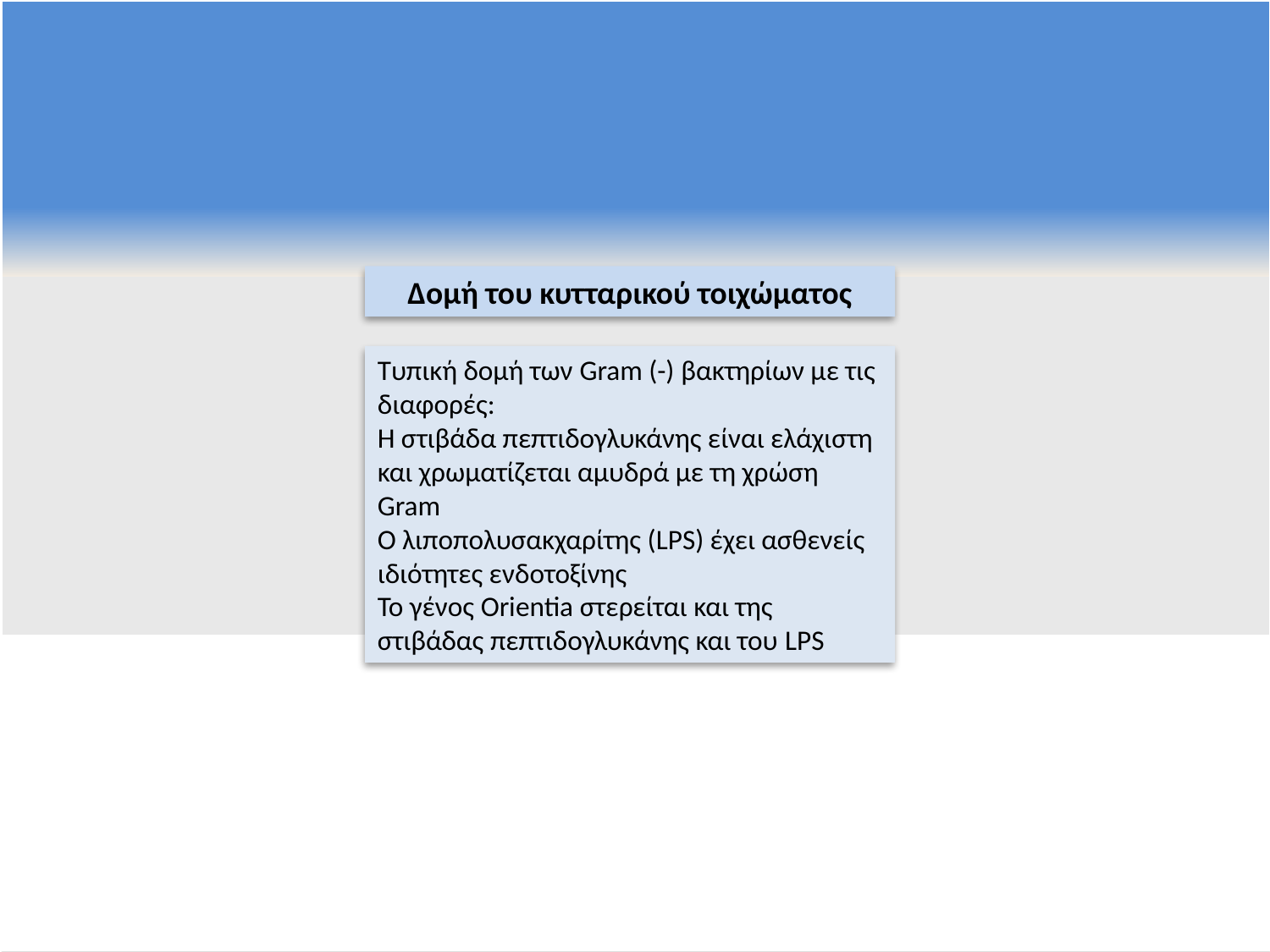

Δομή του κυτταρικού τοιχώματος
Τυπική δομή των Gram (-) βακτηρίων με τις διαφορές:
Η στιβάδα πεπτιδογλυκάνης είναι ελάχιστη και χρωματίζεται αμυδρά με τη χρώση Gram
Ο λιποπολυσακχαρίτης (LPS) έχει ασθενείς ιδιότητες ενδοτοξίνης
Το γένος Orientia στερείται και της στιβάδας πεπτιδογλυκάνης και του LPS